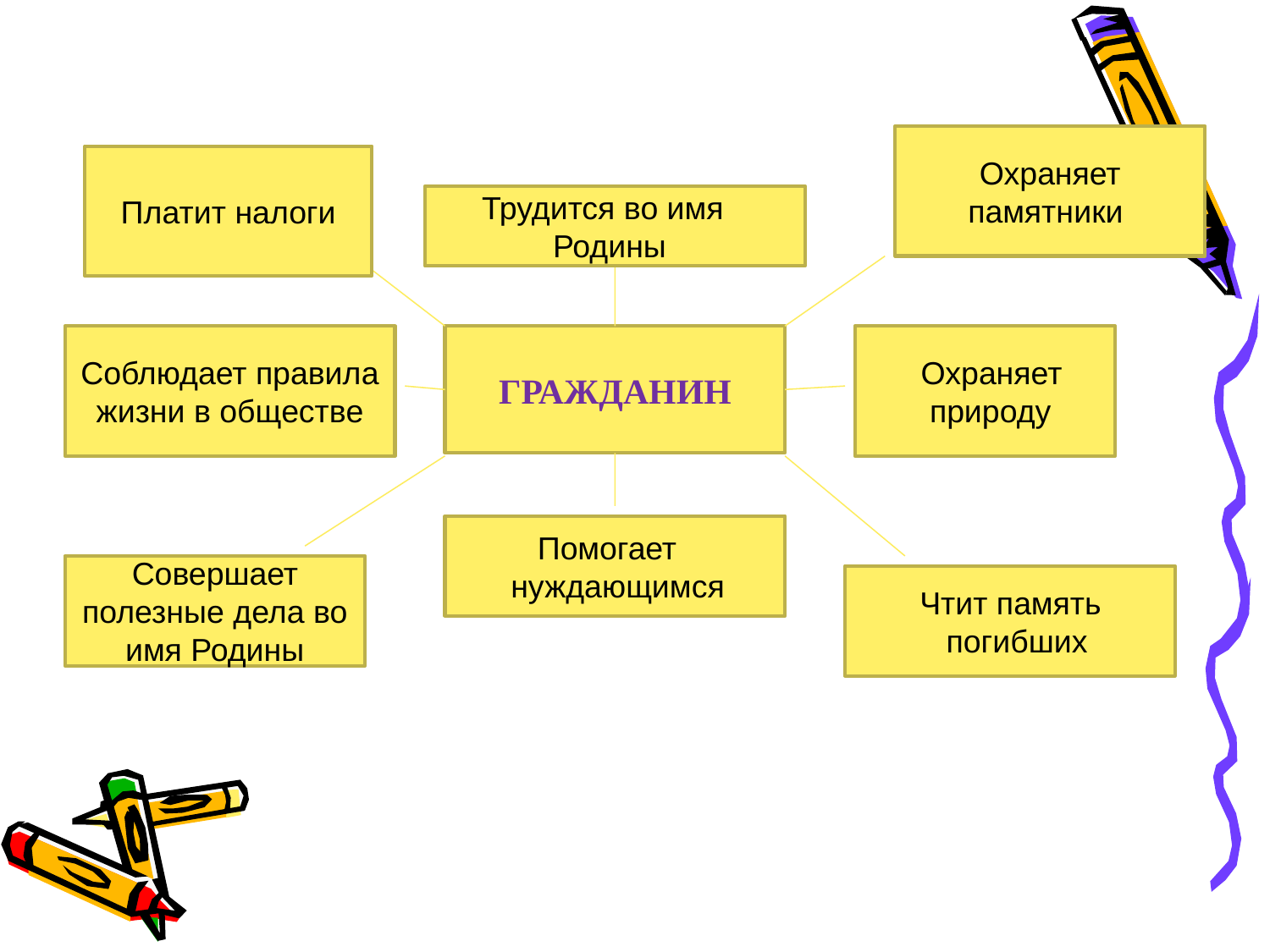

Охраняет памятники
Платит налоги
     Трудится во имя
             Родины
Соблюдает правила жизни в обществе
ГРАЖДАНИН
      Охраняет
       природу
         Помогает
      нуждающимся
Совершает полезные дела во имя Родины
       Чтит память
          погибших